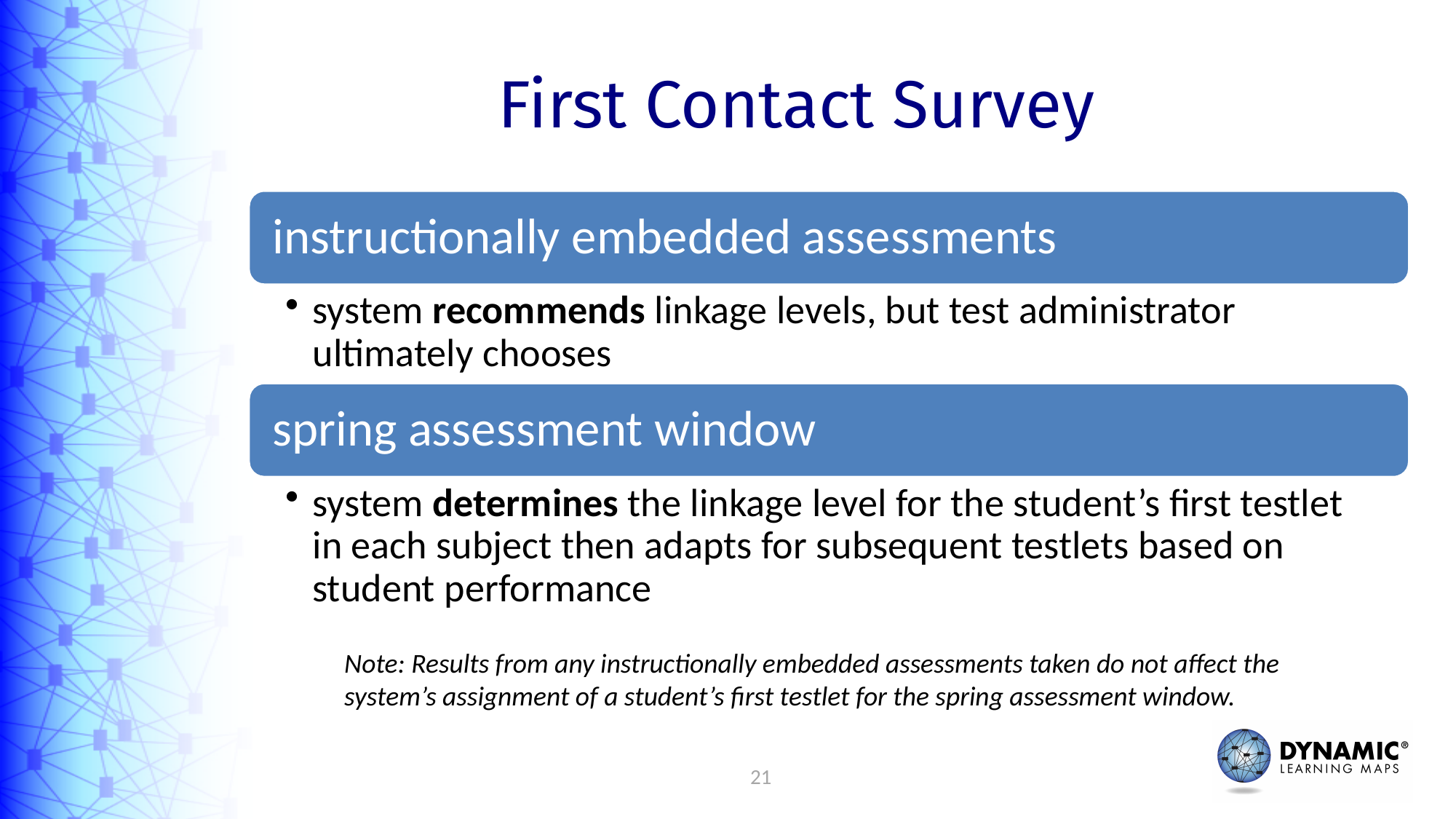

# First Contact Survey
instructionally embedded assessments
system recommends linkage levels, but test administrator ultimately chooses
spring assessment window
system determines the linkage level for the student’s first testlet in each subject then adapts for subsequent testlets based on student performance
Note: Results from any instructionally embedded assessments taken do not affect the system’s assignment of a student’s first testlet for the spring assessment window.